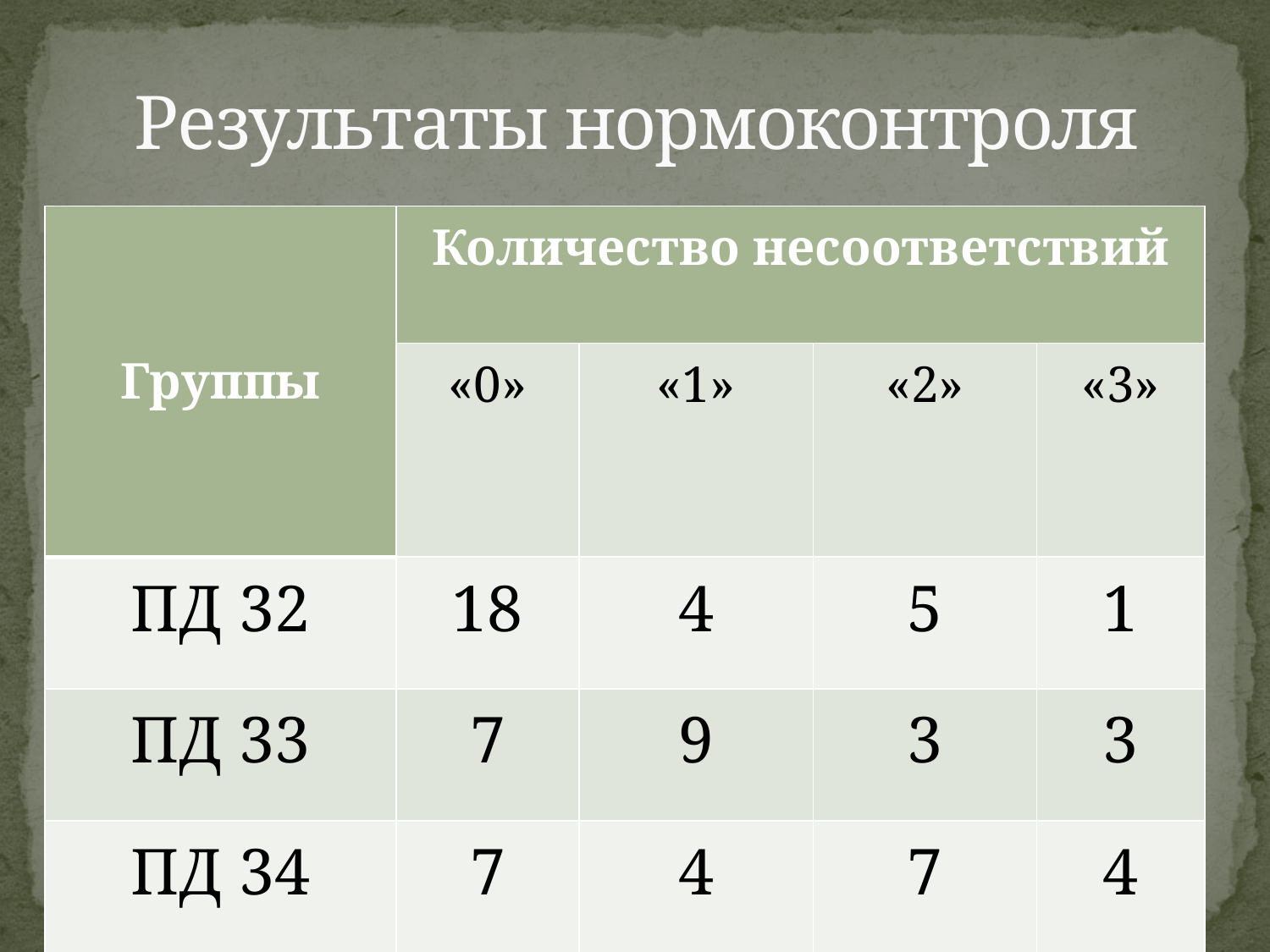

# Результаты нормоконтроля
| Группы | Количество несоответствий |  |  |  |
| --- | --- | --- | --- | --- |
|  | «0» | «1» | «2» | «3» |
| ПД 32 | 18 | 4 | 5 | 1 |
| ПД 33 | 7 | 9 | 3 | 3 |
| ПД 34 | 7 | 4 | 7 | 4 |